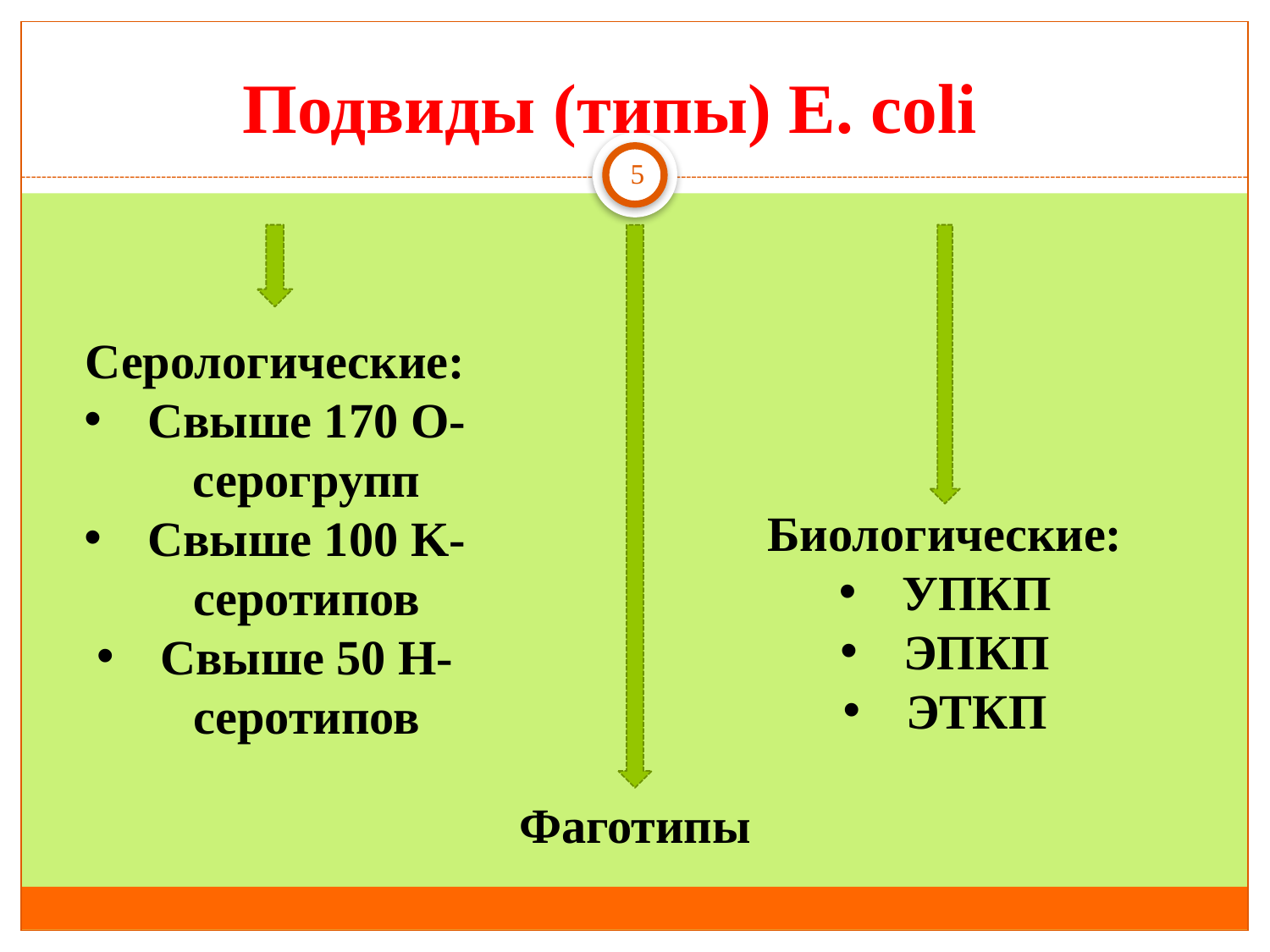

Подвиды (типы) E. coli
5

Серологические:
Свыше 170 O-серогрупп
Свыше 100 K-серотипов
Свыше 50 H-серотипов
Биологические:
УПКП
ЭПКП
ЭТКП
Фаготипы